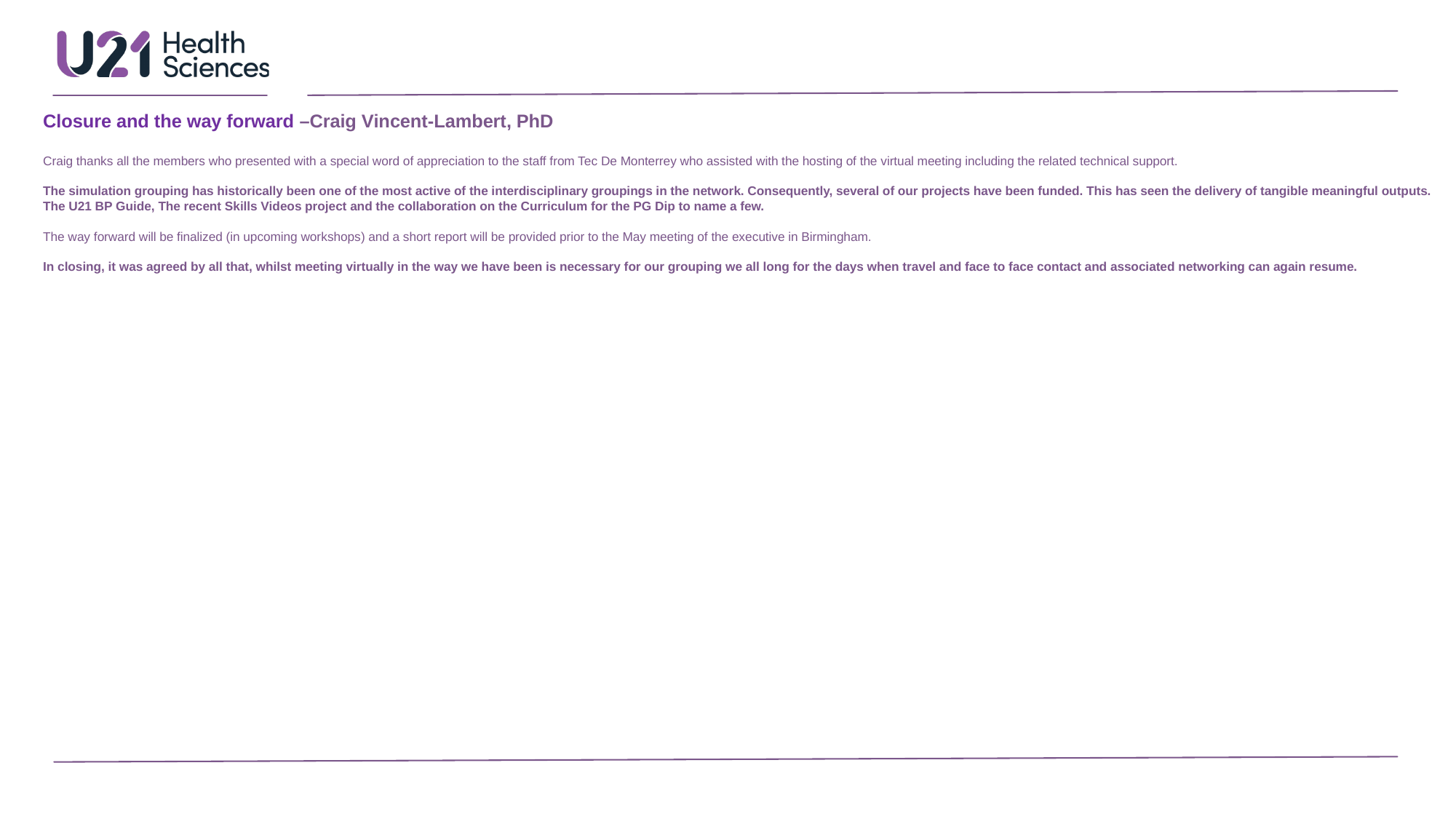

# Closure and the way forward –Craig Vincent-Lambert, PhD Craig thanks all the members who presented with a special word of appreciation to the staff from Tec De Monterrey who assisted with the hosting of the virtual meeting including the related technical support. The simulation grouping has historically been one of the most active of the interdisciplinary groupings in the network. Consequently, several of our projects have been funded. This has seen the delivery of tangible meaningful outputs. The U21 BP Guide, The recent Skills Videos project and the collaboration on the Curriculum for the PG Dip to name a few. The way forward will be finalized (in upcoming workshops) and a short report will be provided prior to the May meeting of the executive in Birmingham. In closing, it was agreed by all that, whilst meeting virtually in the way we have been is necessary for our grouping we all long for the days when travel and face to face contact and associated networking can again resume.